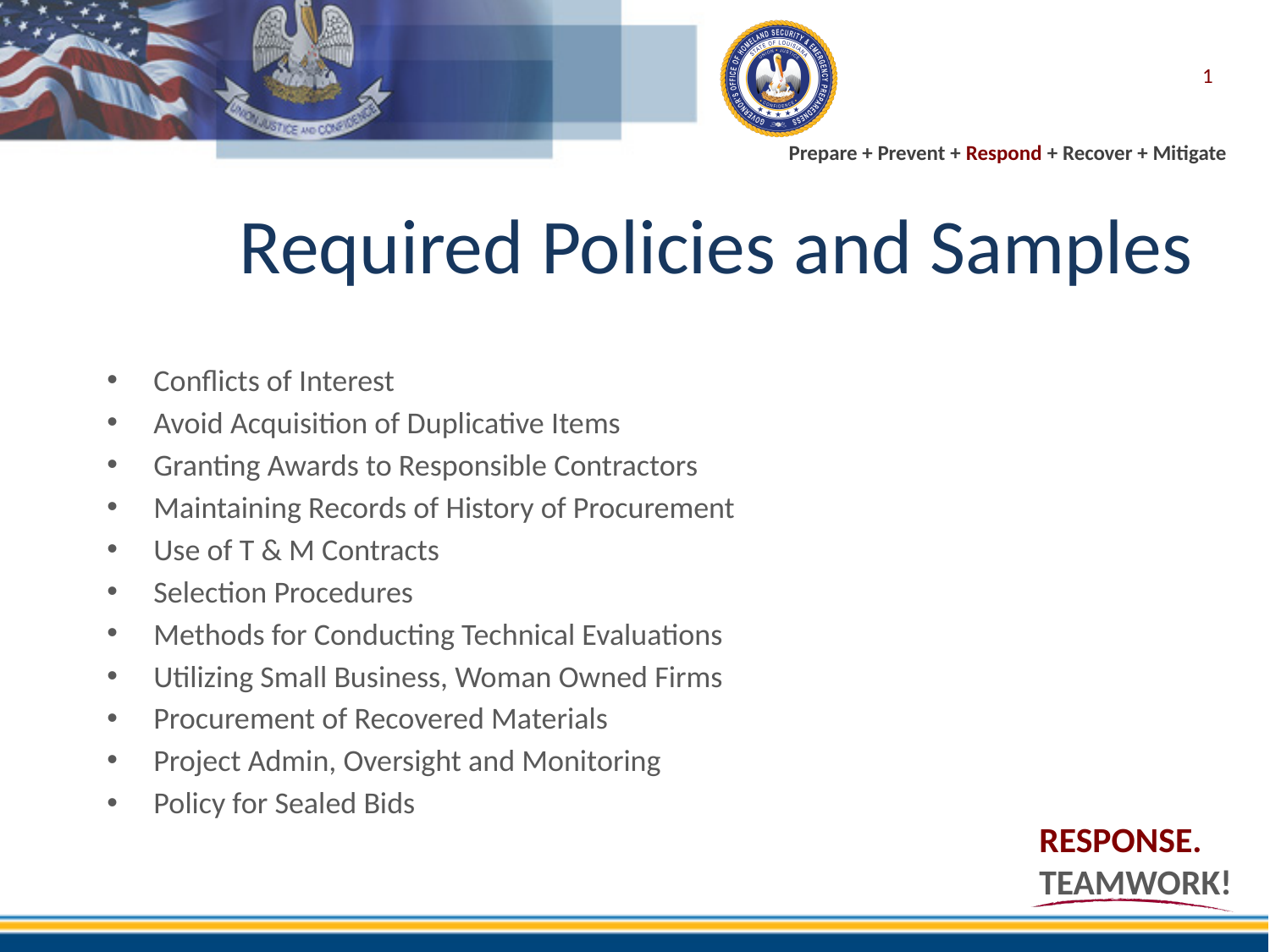

1
# Required Policies and Samples
Conflicts of Interest
Avoid Acquisition of Duplicative Items
Granting Awards to Responsible Contractors
Maintaining Records of History of Procurement
Use of T & M Contracts
Selection Procedures
Methods for Conducting Technical Evaluations
Utilizing Small Business, Woman Owned Firms
Procurement of Recovered Materials
Project Admin, Oversight and Monitoring
Policy for Sealed Bids